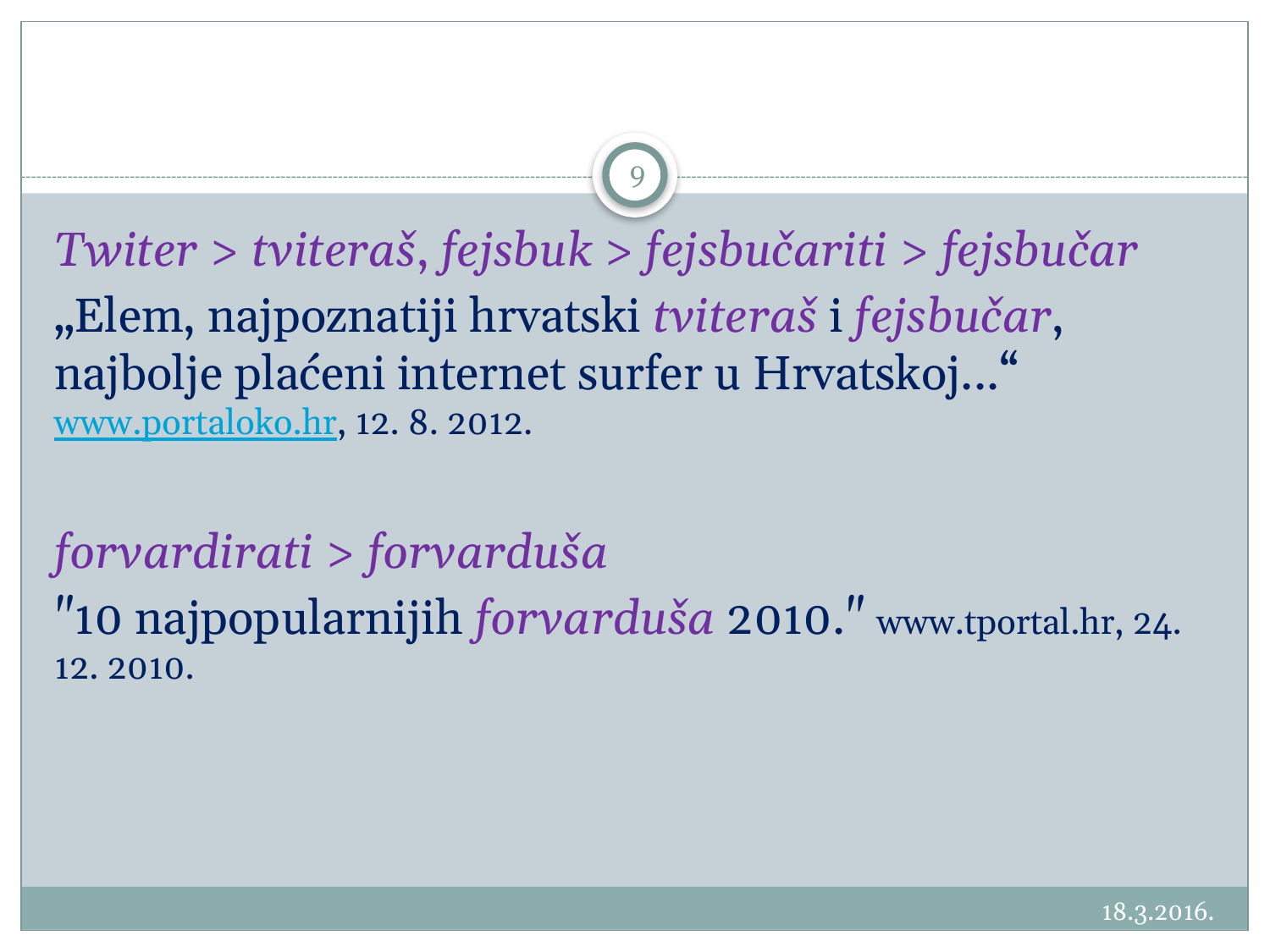

#
9
Twiter > tviteraš, fejsbuk > fejsbučariti > fejsbučar
„Elem, najpoznatiji hrvatski tviteraš i fejsbučar, najbolje plaćeni internet surfer u Hrvatskoj...“ www.portaloko.hr, 12. 8. 2012.

forvardirati > forvarduša
"10 najpopularnijih forvarduša 2010." www.tportal.hr, 24. 12. 2010.
18.3.2016.